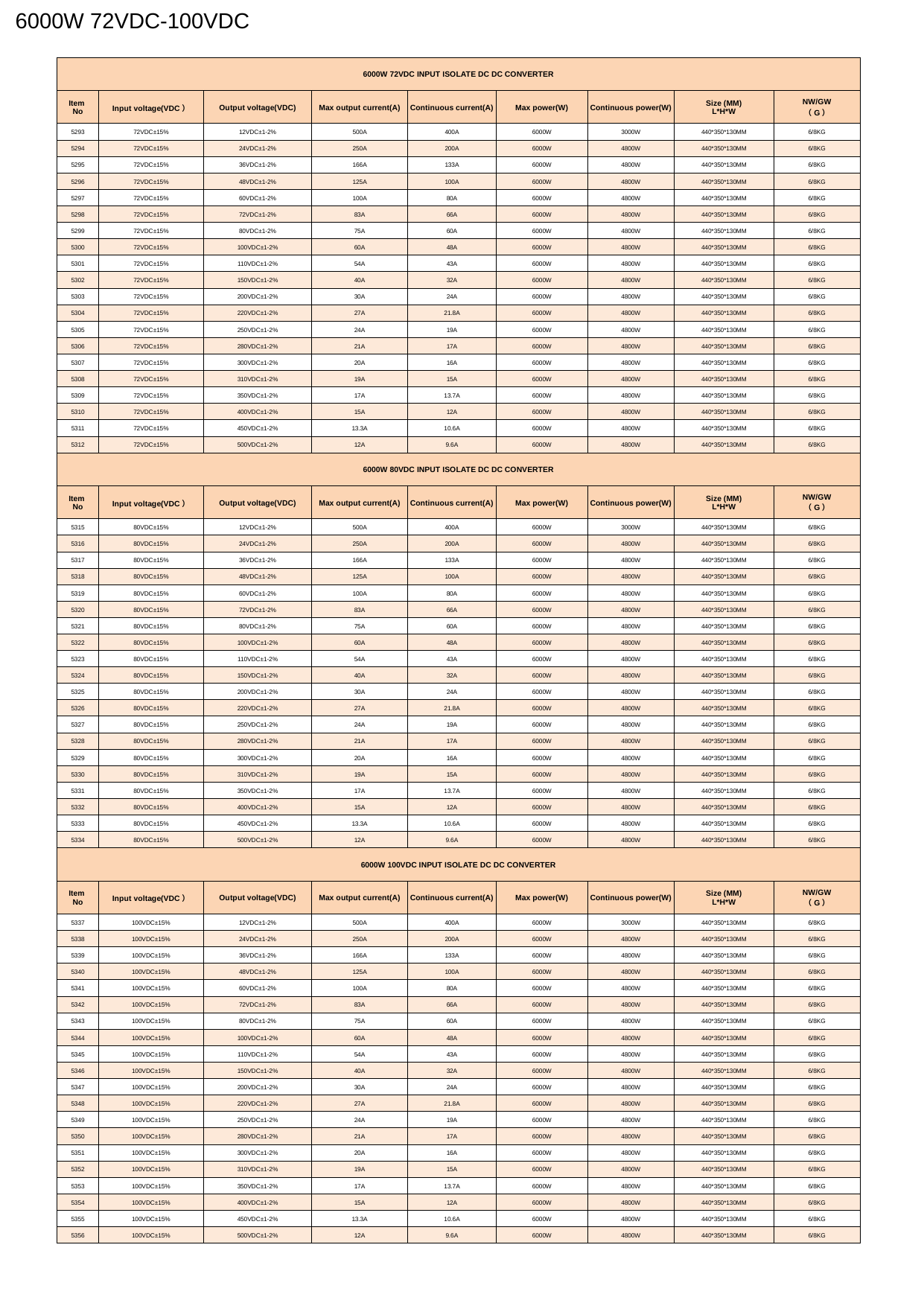

6000W 72VDC-100VDC
| 6000W 72VDC INPUT ISOLATE DC DC CONVERTER |  |  |  |  |  |  |  |  |
| --- | --- | --- | --- | --- | --- | --- | --- | --- |
| Item No | Input voltage(VDC） | Output voltage(VDC) | Max output current(A) | Continuous current(A) | Max power(W) | Continuous power(W) | Size (MM) L\*H\*W | NW/GW （G） |
| 5293 | 72VDC±15% | 12VDC±1-2% | 500A | 400A | 6000W | 3000W | 440\*350\*130MM | 6/8KG |
| 5294 | 72VDC±15% | 24VDC±1-2% | 250A | 200A | 6000W | 4800W | 440\*350\*130MM | 6/8KG |
| 5295 | 72VDC±15% | 36VDC±1-2% | 166A | 133A | 6000W | 4800W | 440\*350\*130MM | 6/8KG |
| 5296 | 72VDC±15% | 48VDC±1-2% | 125A | 100A | 6000W | 4800W | 440\*350\*130MM | 6/8KG |
| 5297 | 72VDC±15% | 60VDC±1-2% | 100A | 80A | 6000W | 4800W | 440\*350\*130MM | 6/8KG |
| 5298 | 72VDC±15% | 72VDC±1-2% | 83A | 66A | 6000W | 4800W | 440\*350\*130MM | 6/8KG |
| 5299 | 72VDC±15% | 80VDC±1-2% | 75A | 60A | 6000W | 4800W | 440\*350\*130MM | 6/8KG |
| 5300 | 72VDC±15% | 100VDC±1-2% | 60A | 48A | 6000W | 4800W | 440\*350\*130MM | 6/8KG |
| 5301 | 72VDC±15% | 110VDC±1-2% | 54A | 43A | 6000W | 4800W | 440\*350\*130MM | 6/8KG |
| 5302 | 72VDC±15% | 150VDC±1-2% | 40A | 32A | 6000W | 4800W | 440\*350\*130MM | 6/8KG |
| 5303 | 72VDC±15% | 200VDC±1-2% | 30A | 24A | 6000W | 4800W | 440\*350\*130MM | 6/8KG |
| 5304 | 72VDC±15% | 220VDC±1-2% | 27A | 21.8A | 6000W | 4800W | 440\*350\*130MM | 6/8KG |
| 5305 | 72VDC±15% | 250VDC±1-2% | 24A | 19A | 6000W | 4800W | 440\*350\*130MM | 6/8KG |
| 5306 | 72VDC±15% | 280VDC±1-2% | 21A | 17A | 6000W | 4800W | 440\*350\*130MM | 6/8KG |
| 5307 | 72VDC±15% | 300VDC±1-2% | 20A | 16A | 6000W | 4800W | 440\*350\*130MM | 6/8KG |
| 5308 | 72VDC±15% | 310VDC±1-2% | 19A | 15A | 6000W | 4800W | 440\*350\*130MM | 6/8KG |
| 5309 | 72VDC±15% | 350VDC±1-2% | 17A | 13.7A | 6000W | 4800W | 440\*350\*130MM | 6/8KG |
| 5310 | 72VDC±15% | 400VDC±1-2% | 15A | 12A | 6000W | 4800W | 440\*350\*130MM | 6/8KG |
| 5311 | 72VDC±15% | 450VDC±1-2% | 13.3A | 10.6A | 6000W | 4800W | 440\*350\*130MM | 6/8KG |
| 5312 | 72VDC±15% | 500VDC±1-2% | 12A | 9.6A | 6000W | 4800W | 440\*350\*130MM | 6/8KG |
| 6000W 80VDC INPUT ISOLATE DC DC CONVERTER |  |  |  |  |  |  |  |  |
| Item No | Input voltage(VDC） | Output voltage(VDC) | Max output current(A) | Continuous current(A) | Max power(W) | Continuous power(W) | Size (MM) L\*H\*W | NW/GW （G） |
| 5315 | 80VDC±15% | 12VDC±1-2% | 500A | 400A | 6000W | 3000W | 440\*350\*130MM | 6/8KG |
| 5316 | 80VDC±15% | 24VDC±1-2% | 250A | 200A | 6000W | 4800W | 440\*350\*130MM | 6/8KG |
| 5317 | 80VDC±15% | 36VDC±1-2% | 166A | 133A | 6000W | 4800W | 440\*350\*130MM | 6/8KG |
| 5318 | 80VDC±15% | 48VDC±1-2% | 125A | 100A | 6000W | 4800W | 440\*350\*130MM | 6/8KG |
| 5319 | 80VDC±15% | 60VDC±1-2% | 100A | 80A | 6000W | 4800W | 440\*350\*130MM | 6/8KG |
| 5320 | 80VDC±15% | 72VDC±1-2% | 83A | 66A | 6000W | 4800W | 440\*350\*130MM | 6/8KG |
| 5321 | 80VDC±15% | 80VDC±1-2% | 75A | 60A | 6000W | 4800W | 440\*350\*130MM | 6/8KG |
| 5322 | 80VDC±15% | 100VDC±1-2% | 60A | 48A | 6000W | 4800W | 440\*350\*130MM | 6/8KG |
| 5323 | 80VDC±15% | 110VDC±1-2% | 54A | 43A | 6000W | 4800W | 440\*350\*130MM | 6/8KG |
| 5324 | 80VDC±15% | 150VDC±1-2% | 40A | 32A | 6000W | 4800W | 440\*350\*130MM | 6/8KG |
| 5325 | 80VDC±15% | 200VDC±1-2% | 30A | 24A | 6000W | 4800W | 440\*350\*130MM | 6/8KG |
| 5326 | 80VDC±15% | 220VDC±1-2% | 27A | 21.8A | 6000W | 4800W | 440\*350\*130MM | 6/8KG |
| 5327 | 80VDC±15% | 250VDC±1-2% | 24A | 19A | 6000W | 4800W | 440\*350\*130MM | 6/8KG |
| 5328 | 80VDC±15% | 280VDC±1-2% | 21A | 17A | 6000W | 4800W | 440\*350\*130MM | 6/8KG |
| 5329 | 80VDC±15% | 300VDC±1-2% | 20A | 16A | 6000W | 4800W | 440\*350\*130MM | 6/8KG |
| 5330 | 80VDC±15% | 310VDC±1-2% | 19A | 15A | 6000W | 4800W | 440\*350\*130MM | 6/8KG |
| 5331 | 80VDC±15% | 350VDC±1-2% | 17A | 13.7A | 6000W | 4800W | 440\*350\*130MM | 6/8KG |
| 5332 | 80VDC±15% | 400VDC±1-2% | 15A | 12A | 6000W | 4800W | 440\*350\*130MM | 6/8KG |
| 5333 | 80VDC±15% | 450VDC±1-2% | 13.3A | 10.6A | 6000W | 4800W | 440\*350\*130MM | 6/8KG |
| 5334 | 80VDC±15% | 500VDC±1-2% | 12A | 9.6A | 6000W | 4800W | 440\*350\*130MM | 6/8KG |
| 6000W 100VDC INPUT ISOLATE DC DC CONVERTER |  |  |  |  |  |  |  |  |
| Item No | Input voltage(VDC） | Output voltage(VDC) | Max output current(A) | Continuous current(A) | Max power(W) | Continuous power(W) | Size (MM) L\*H\*W | NW/GW （G） |
| 5337 | 100VDC±15% | 12VDC±1-2% | 500A | 400A | 6000W | 3000W | 440\*350\*130MM | 6/8KG |
| 5338 | 100VDC±15% | 24VDC±1-2% | 250A | 200A | 6000W | 4800W | 440\*350\*130MM | 6/8KG |
| 5339 | 100VDC±15% | 36VDC±1-2% | 166A | 133A | 6000W | 4800W | 440\*350\*130MM | 6/8KG |
| 5340 | 100VDC±15% | 48VDC±1-2% | 125A | 100A | 6000W | 4800W | 440\*350\*130MM | 6/8KG |
| 5341 | 100VDC±15% | 60VDC±1-2% | 100A | 80A | 6000W | 4800W | 440\*350\*130MM | 6/8KG |
| 5342 | 100VDC±15% | 72VDC±1-2% | 83A | 66A | 6000W | 4800W | 440\*350\*130MM | 6/8KG |
| 5343 | 100VDC±15% | 80VDC±1-2% | 75A | 60A | 6000W | 4800W | 440\*350\*130MM | 6/8KG |
| 5344 | 100VDC±15% | 100VDC±1-2% | 60A | 48A | 6000W | 4800W | 440\*350\*130MM | 6/8KG |
| 5345 | 100VDC±15% | 110VDC±1-2% | 54A | 43A | 6000W | 4800W | 440\*350\*130MM | 6/8KG |
| 5346 | 100VDC±15% | 150VDC±1-2% | 40A | 32A | 6000W | 4800W | 440\*350\*130MM | 6/8KG |
| 5347 | 100VDC±15% | 200VDC±1-2% | 30A | 24A | 6000W | 4800W | 440\*350\*130MM | 6/8KG |
| 5348 | 100VDC±15% | 220VDC±1-2% | 27A | 21.8A | 6000W | 4800W | 440\*350\*130MM | 6/8KG |
| 5349 | 100VDC±15% | 250VDC±1-2% | 24A | 19A | 6000W | 4800W | 440\*350\*130MM | 6/8KG |
| 5350 | 100VDC±15% | 280VDC±1-2% | 21A | 17A | 6000W | 4800W | 440\*350\*130MM | 6/8KG |
| 5351 | 100VDC±15% | 300VDC±1-2% | 20A | 16A | 6000W | 4800W | 440\*350\*130MM | 6/8KG |
| 5352 | 100VDC±15% | 310VDC±1-2% | 19A | 15A | 6000W | 4800W | 440\*350\*130MM | 6/8KG |
| 5353 | 100VDC±15% | 350VDC±1-2% | 17A | 13.7A | 6000W | 4800W | 440\*350\*130MM | 6/8KG |
| 5354 | 100VDC±15% | 400VDC±1-2% | 15A | 12A | 6000W | 4800W | 440\*350\*130MM | 6/8KG |
| 5355 | 100VDC±15% | 450VDC±1-2% | 13.3A | 10.6A | 6000W | 4800W | 440\*350\*130MM | 6/8KG |
| 5356 | 100VDC±15% | 500VDC±1-2% | 12A | 9.6A | 6000W | 4800W | 440\*350\*130MM | 6/8KG |
102